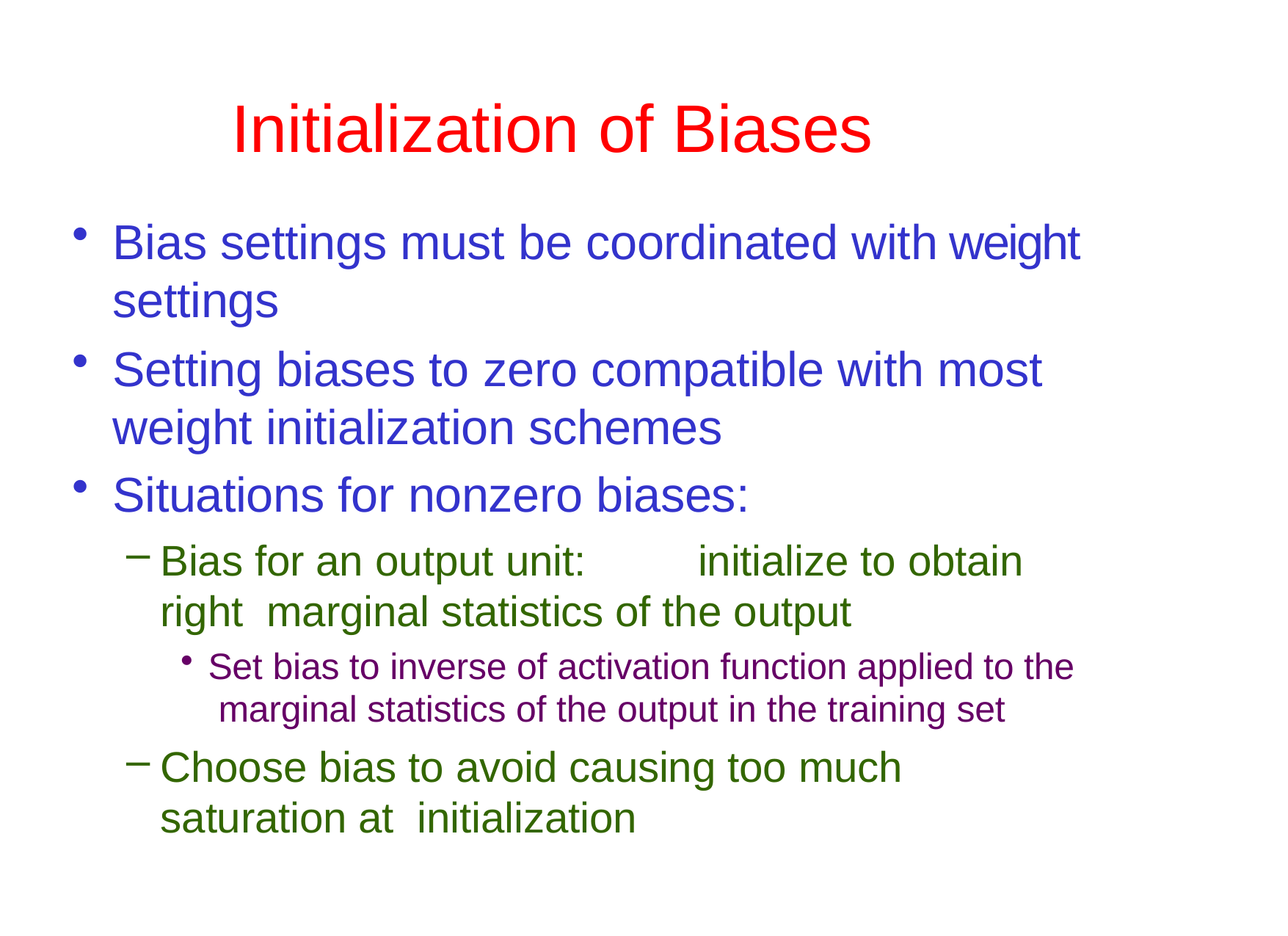

# Initialization of Biases
Bias settings must be coordinated with weight settings
Setting biases to zero compatible with most  weight initialization schemes
Situations for nonzero biases:
Bias for an output unit:	initialize to obtain right  marginal statistics of the output
Set bias to inverse of activation function applied to the  marginal statistics of the output in the training set
Choose bias to avoid causing too much saturation at  initialization